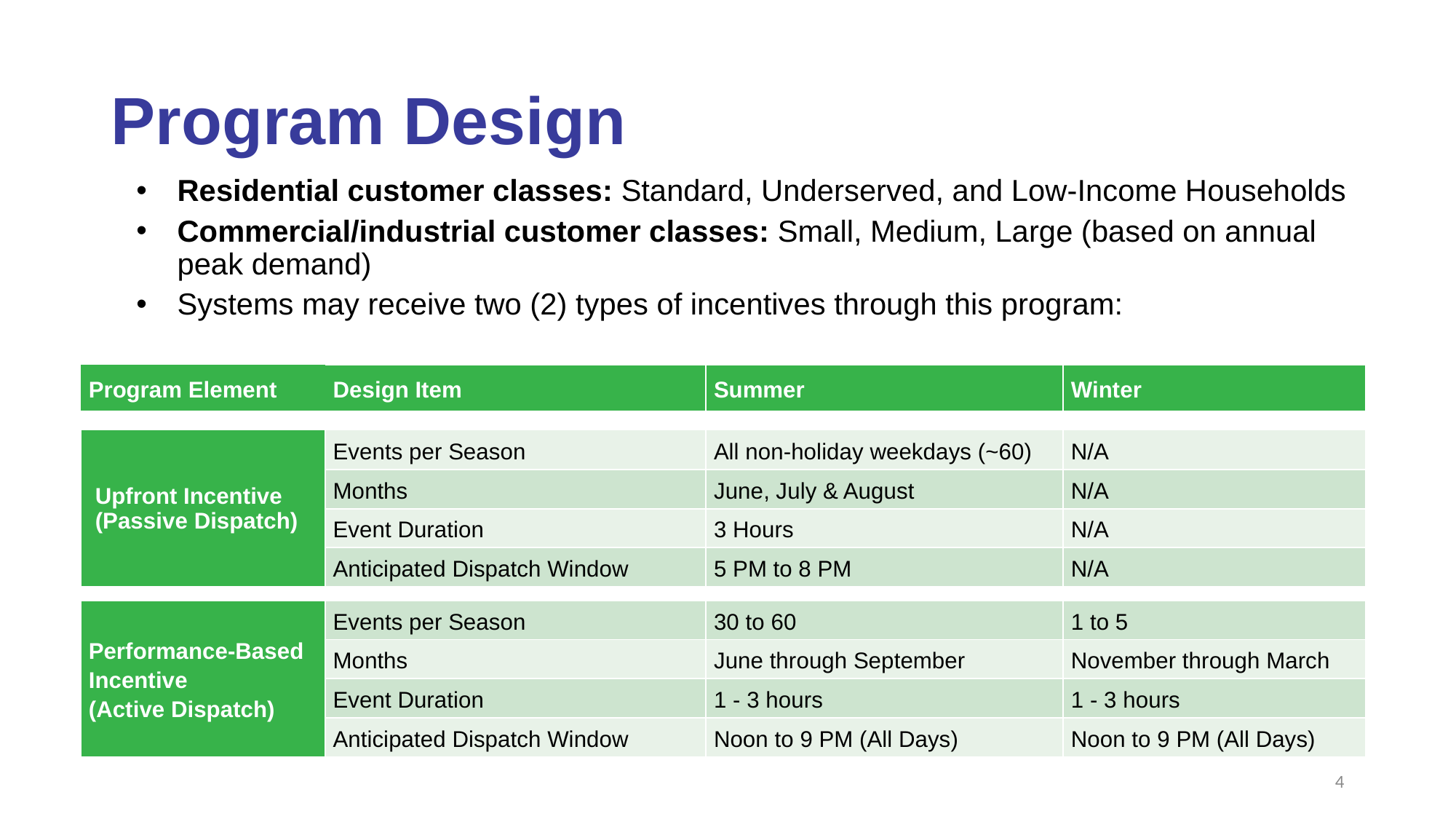

# Program Design
Residential customer classes: Standard, Underserved, and Low-Income Households
Commercial/industrial customer classes: Small, Medium, Large (based on annual peak demand)
Systems may receive two (2) types of incentives through this program:
| Program Element | Design Item | Summer | Winter |
| --- | --- | --- | --- |
|  |  |  |  |
| Upfront Incentive (Passive Dispatch) | Events per Season | All non-holiday weekdays (~60) | N/A |
|  | Months | June, July & August | N/A |
|  | Event Duration | 3 Hours | N/A |
|  | Anticipated Dispatch Window | 5 PM to 8 PM | N/A |
|  |  |  |  |
| Performance-Based Incentive (Active Dispatch) | Events per Season | 30 to 60 | 1 to 5 |
|  | Months | June through September | November through March |
|  | Event Duration | 1 - 3 hours | 1 - 3 hours |
|  | Anticipated Dispatch Window | Noon to 9 PM (All Days) | Noon to 9 PM (All Days) |
4